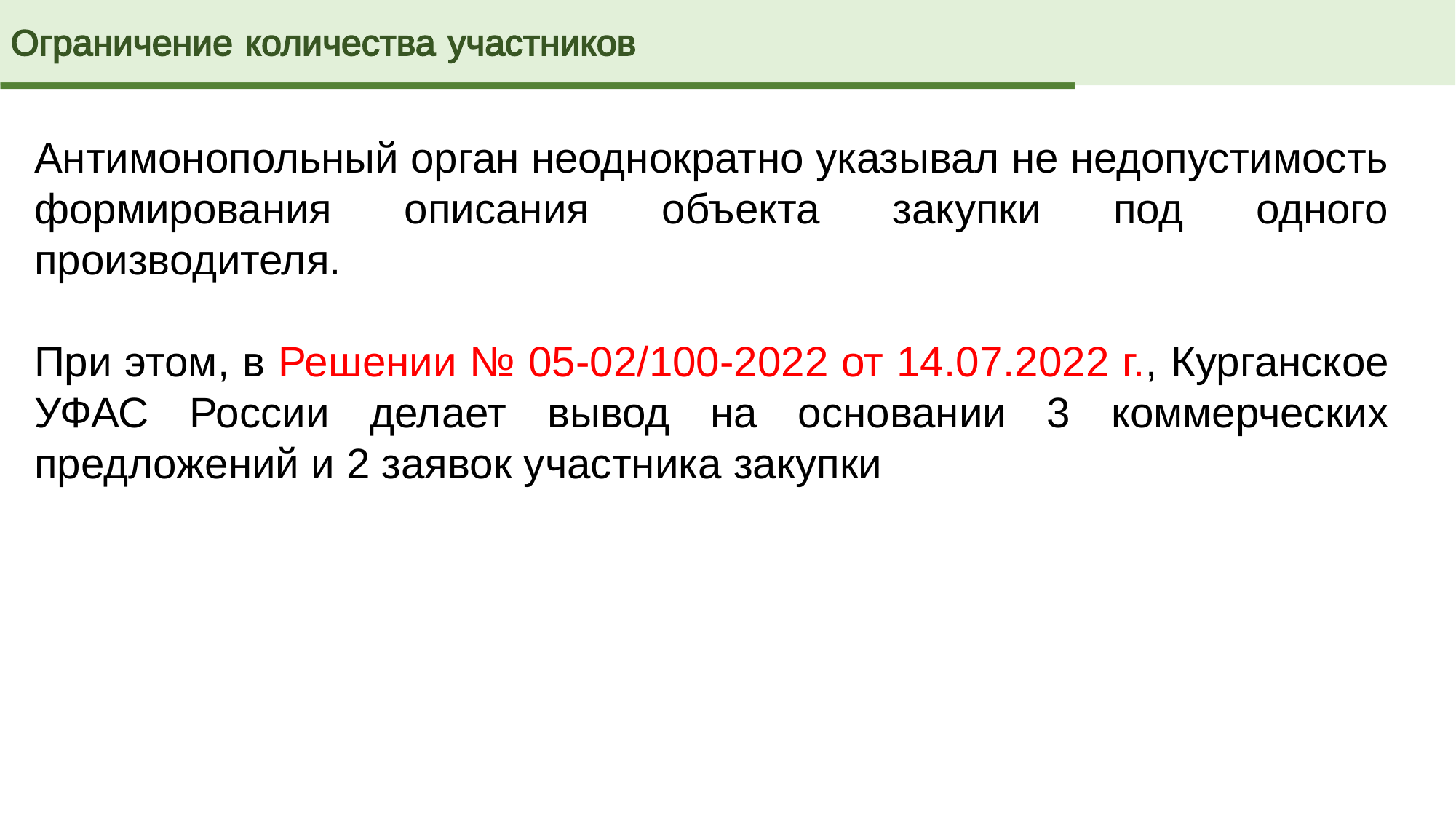

Ограничение количества участников
Антимонопольный орган неоднократно указывал не недопустимость формирования описания объекта закупки под одного производителя.

При этом, в Решении № 05-02/100-2022 от 14.07.2022 г., Курганское УФАС России делает вывод на основании 3 коммерческих предложений и 2 заявок участника закупки